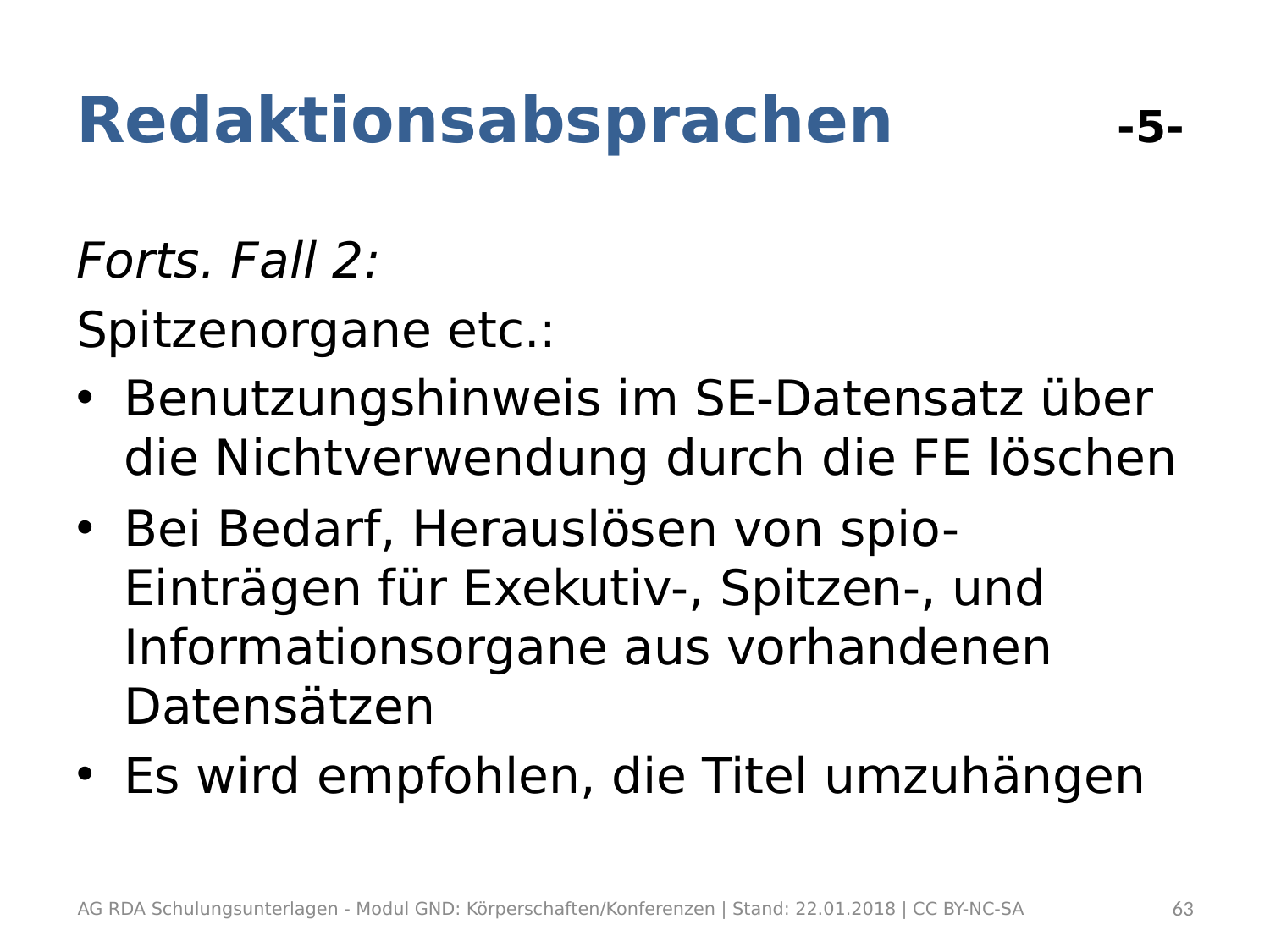

# Redaktionsabsprachen             -5-
Forts. Fall 2:
Spitzenorgane etc.:
Benutzungshinweis im SE-Datensatz über die Nichtverwendung durch die FE löschen
Bei Bedarf, Herauslösen von spio-Einträgen für Exekutiv-, Spitzen-, und Informationsorgane aus vorhandenen Datensätzen
Es wird empfohlen, die Titel umzuhängen
AG RDA Schulungsunterlagen - Modul GND: Körperschaften/Konferenzen | Stand: 22.01.2018 | CC BY-NC-SA
63